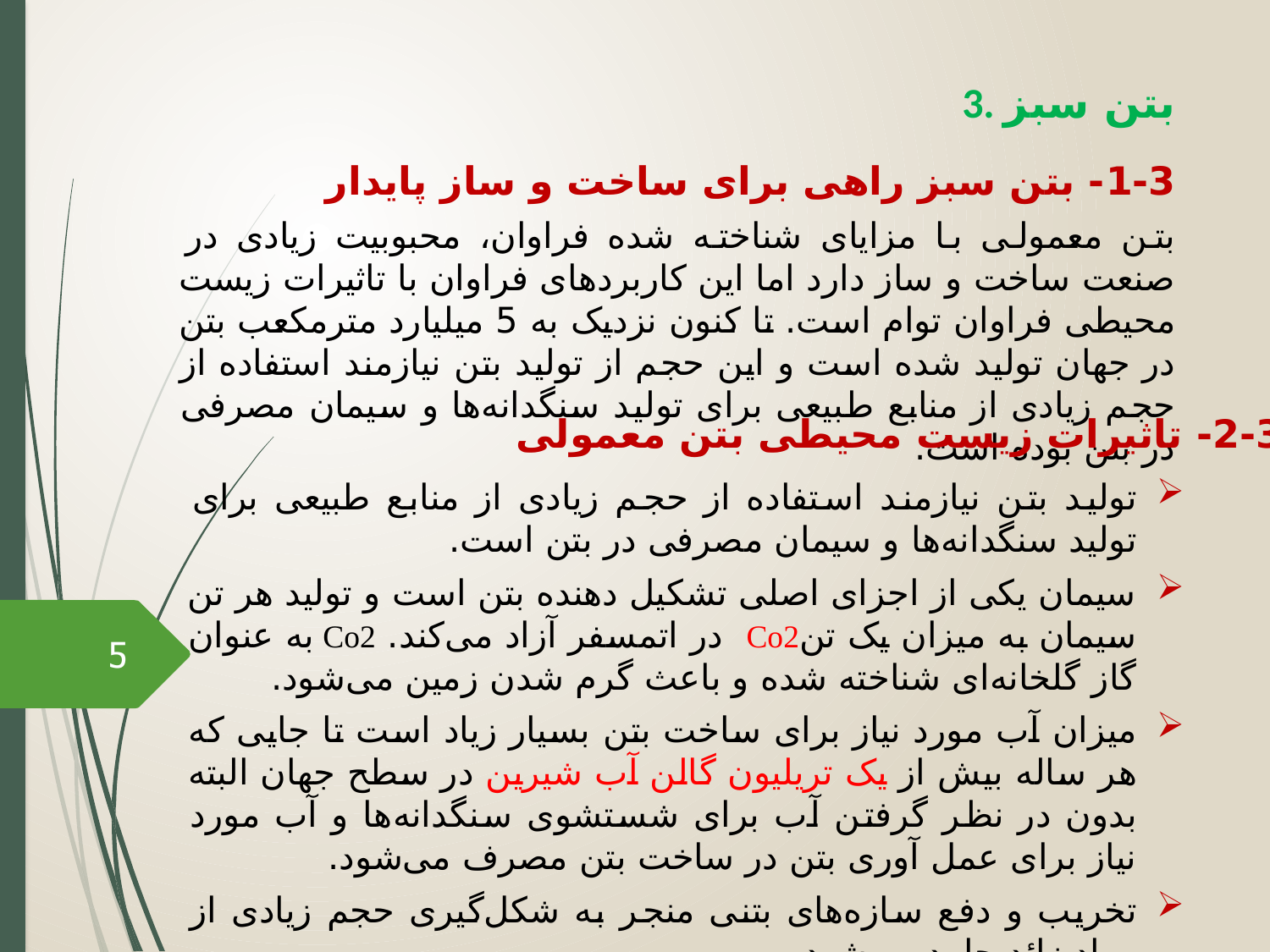

# 3. بتن سبز
1-3- بتن سبز راهی برای ساخت و ساز پایدار
بتن معمولی با مزایای شناخته شده فراوان، محبوبيت زیادی در صنعت ساخت و ساز دارد اما این کاربردهای فراوان با تاثيرات زیست محيطی فراوان توام است. تا کنون نزدیک به 5 ميليارد مترمکعب بتن در جهان توليد شده است و این حجم از توليد بتن نيازمند استفاده از حجم زیادی از منابع طبيعی برای توليد سنگدانه‌ها و سيمان مصرفی در بتن بوده است.

2-3- تاثیرات زیست محیطی بتن معمولی
توليد بتن نيازمند استفاده از حجم زیادی از منابع طبيعی برای توليد سنگدانه‌ها و سيمان مصرفی در بتن است.
سيمان یکی از اجزای اصلی تشکيل دهنده بتن است و توليد هر تن سيمان به ميزان یک تنCo2  در اتمسفر آزاد می‌کند. Co2 به عنوان گاز گلخانه‌ای شناخته شده و باعث گرم شدن زمین می‌شود.
ميزان آب مورد نياز برای ساخت بتن بسيار زیاد است تا جایی که هر ساله بيش از یک تریليون گالن آب شيرین در سطح جهان البته بدون در نظر گرفتن آب برای شستشوی سنگدانه‌ها و آب مورد نياز برای عمل آوری بتن در ساخت بتن مصرف می‌شود.
تخریب و دفع سازه‌های بتنی منجر به شکل‌گيری حجم زیادی از مواد زائد جامد می‌شود.
5